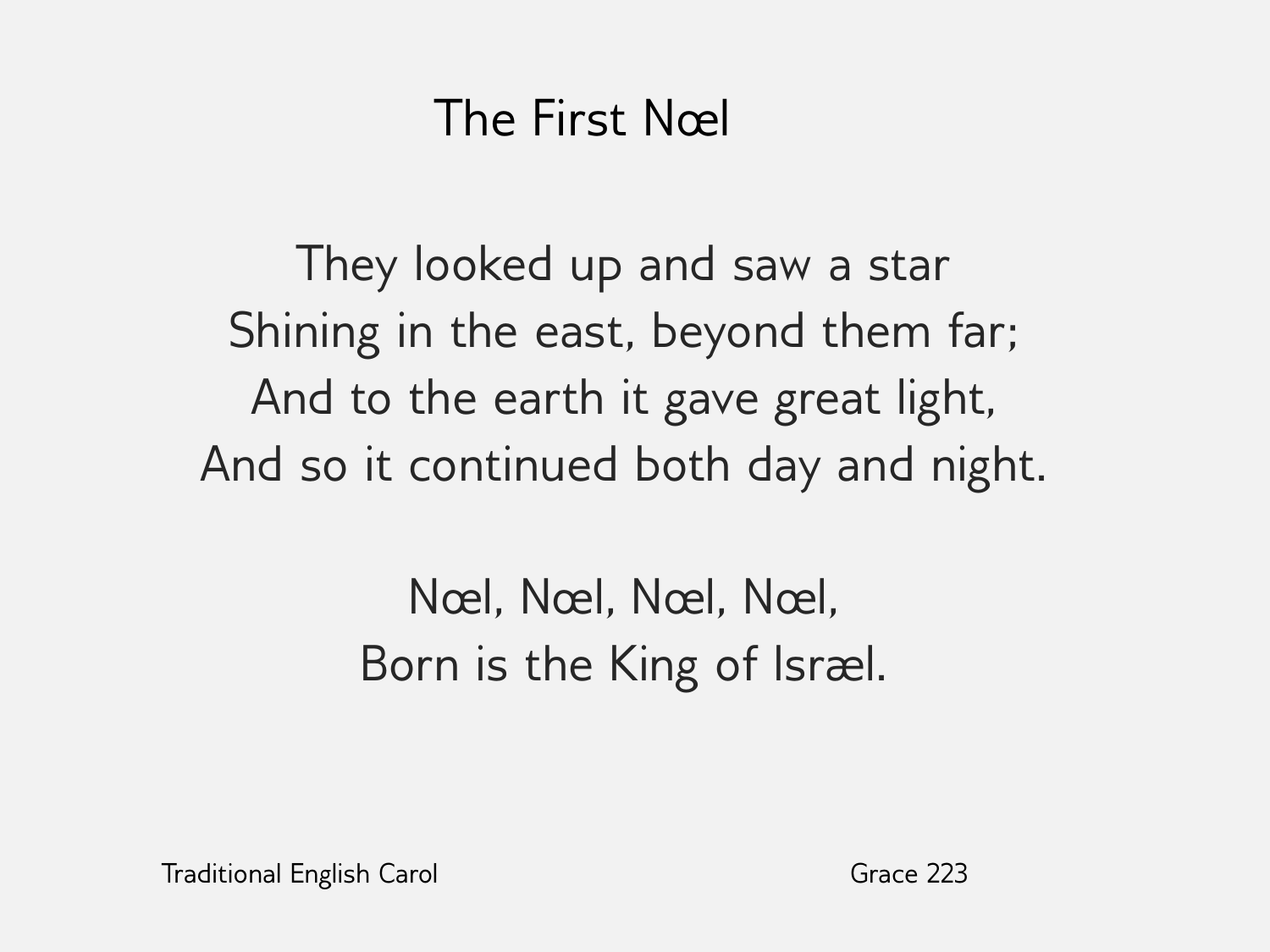

The First Noel
They looked up and saw a star
Shining in the east, beyond them far;
And to the earth it gave great light,
And so it continued both day and night.

Noel, Noel, Noel, Noel,
Born is the King of Israel.
Traditional English Carol
Grace 223